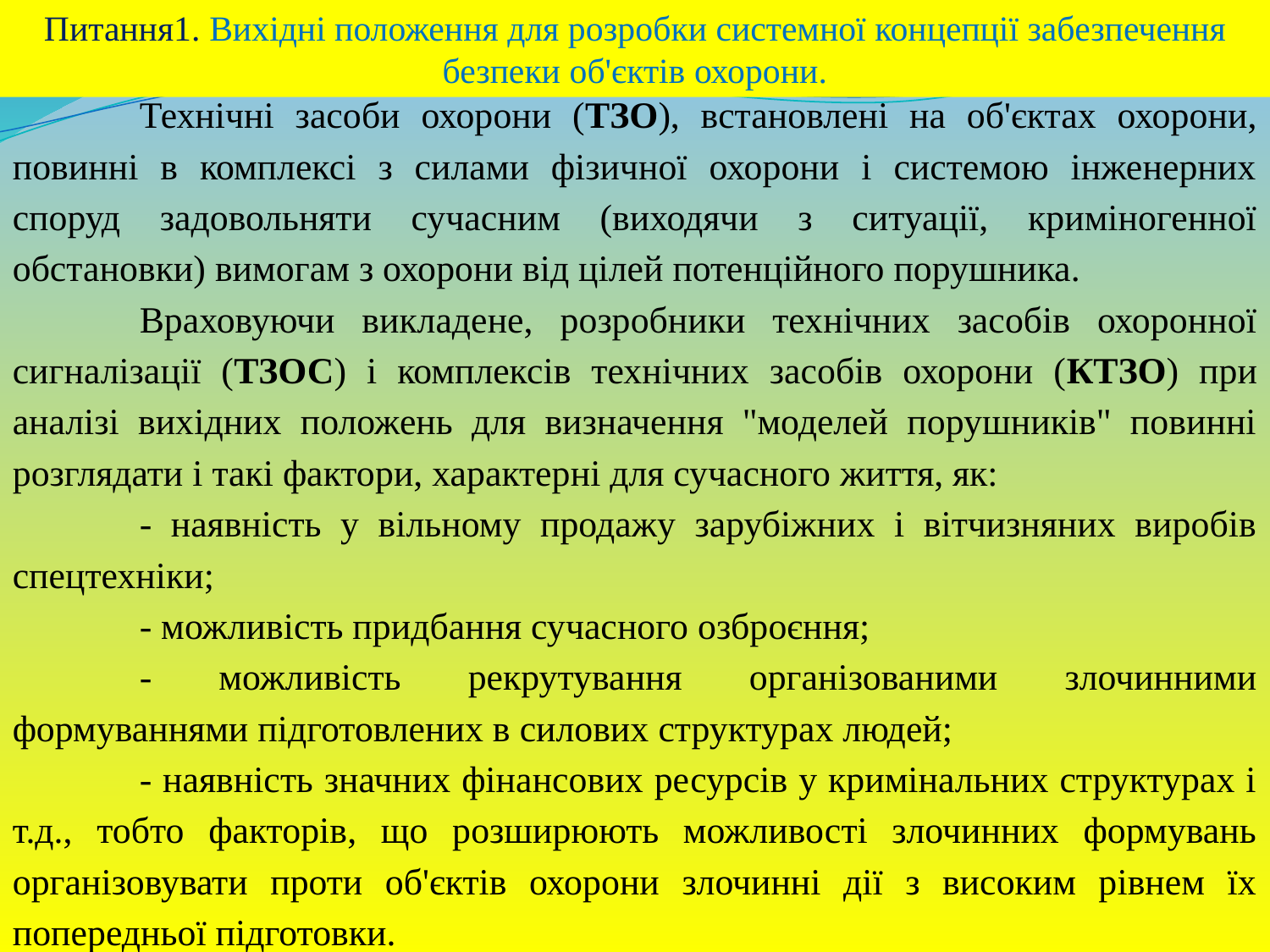

Питання1. Вихідні положення для розробки системної концепції забезпечення безпеки об'єктів охорони.
	Технічні засоби охорони (ТЗО), встановлені на об'єктах охорони, повинні в комплексі з силами фізичної охорони і системою інженерних споруд задовольняти сучасним (виходячи з ситуації, криміногенної обстановки) вимогам з охорони від цілей потенційного порушника.
	Враховуючи викладене, розробники технічних засобів охоронної сигналізації (ТЗОС) і комплексів технічних засобів охорони (КТЗО) при аналізі вихідних положень для визначення "моделей порушників" повинні розглядати і такі фактори, характерні для сучасного життя, як:
	- наявність у вільному продажу зарубіжних і вітчизняних виробів спецтехніки;
	- можливість придбання сучасного озброєння;
	- можливість рекрутування організованими злочинними формуваннями підготовлених в силових структурах людей;
	- наявність значних фінансових ресурсів у кримінальних структурах і т.д., тобто факторів, що розширюють можливості злочинних формувань організовувати проти об'єктів охорони злочинні дії з високим рівнем їх попередньої підготовки.